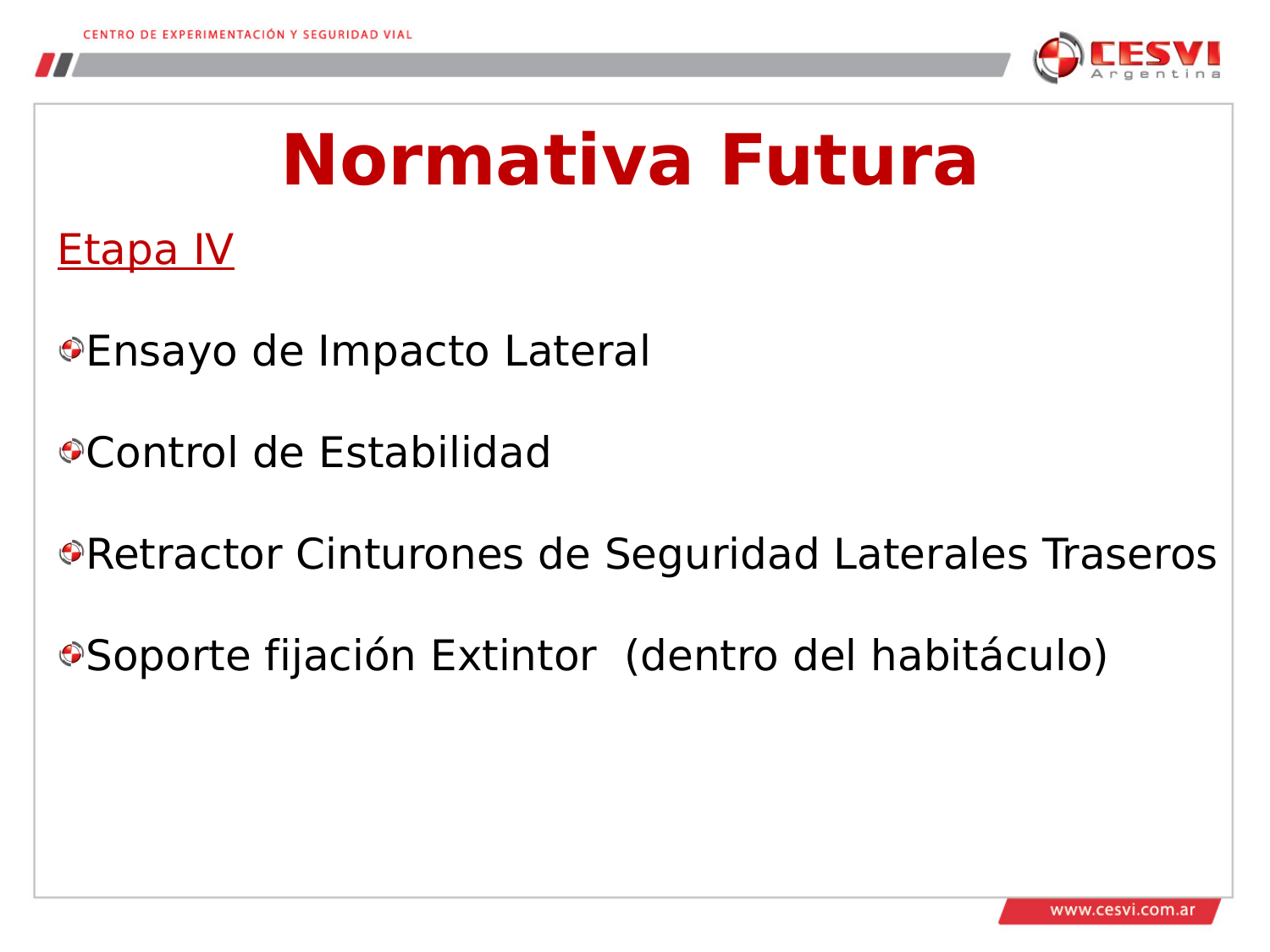

# Normativa Futura
Etapa IV

Ensayo de Impacto Lateral

Control de Estabilidad

Retractor Cinturones de Seguridad Laterales Traseros

Soporte fijación Extintor  (dentro del habitáculo)